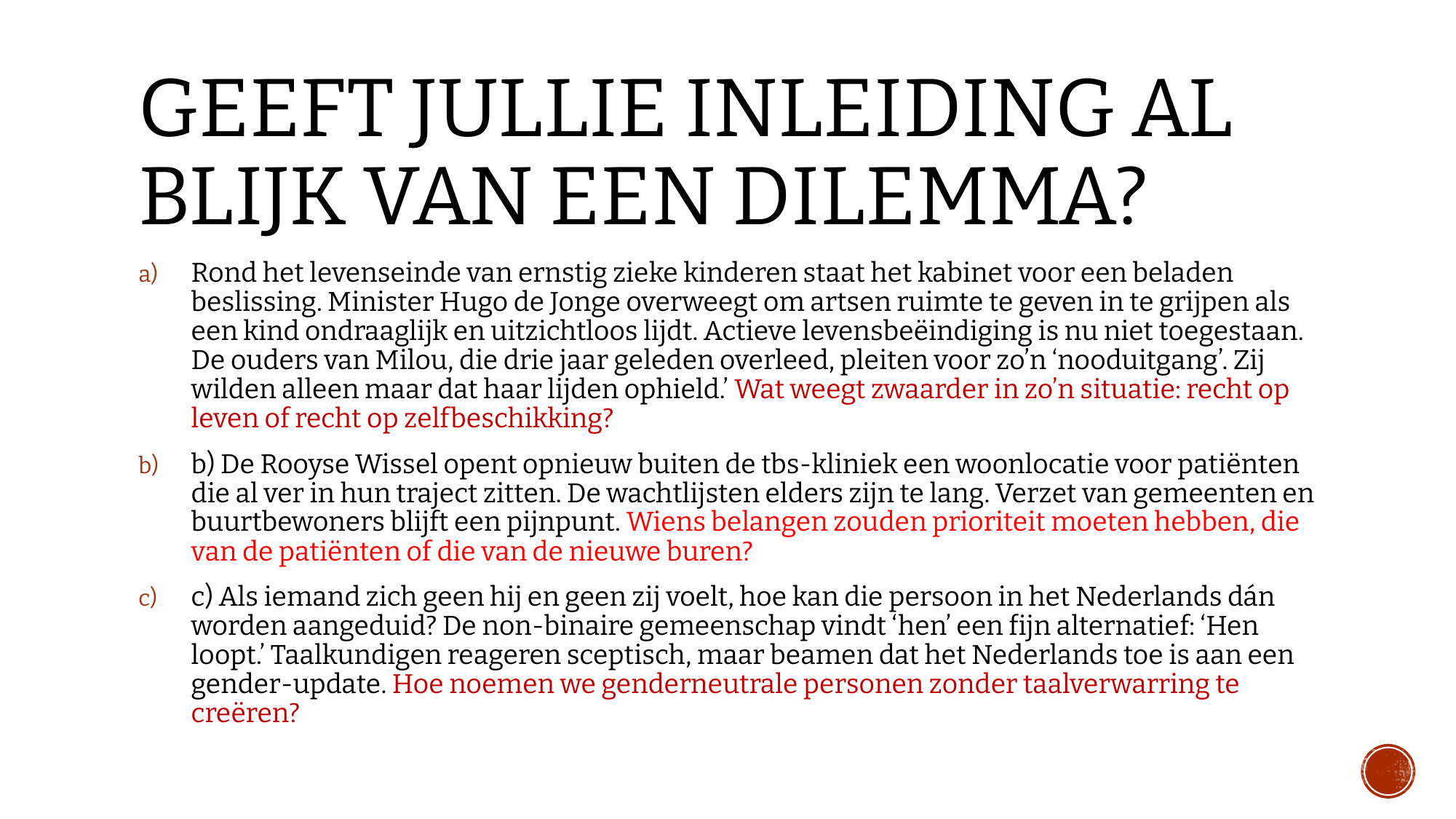

# Geeft jullie inleiding al blijk van een dilemma?
Rond het levenseinde van ernstig zieke kinderen staat het kabinet voor een beladen beslissing. Minister Hugo de Jonge overweegt om artsen ruimte te geven in te grijpen als een kind ondraaglijk en uitzichtloos lijdt. Actieve levensbeëindiging is nu niet toegestaan. De ouders van Milou, die drie jaar geleden overleed, pleiten voor zo’n ‘nooduitgang’. Zij wilden alleen maar dat haar lijden ophield.’ Wat weegt zwaarder in zo’n situatie: recht op leven of recht op zelfbeschikking?
b) De Rooyse Wissel opent opnieuw buiten de tbs-kliniek een woonlocatie voor patiënten die al ver in hun traject zitten. De wachtlijsten elders zijn te lang. Verzet van gemeenten en buurtbewoners blijft een pijnpunt. Wiens belangen zouden prioriteit moeten hebben, die van de patiënten of die van de nieuwe buren?
c) Als iemand zich geen hij en geen zij voelt, hoe kan die persoon in het Nederlands dán worden aangeduid? De non-binaire gemeenschap vindt ‘hen’ een fijn alternatief: ‘Hen loopt.’ Taalkundigen reageren sceptisch, maar beamen dat het Nederlands toe is aan een gender-update. Hoe noemen we genderneutrale personen zonder taalverwarring te creëren?